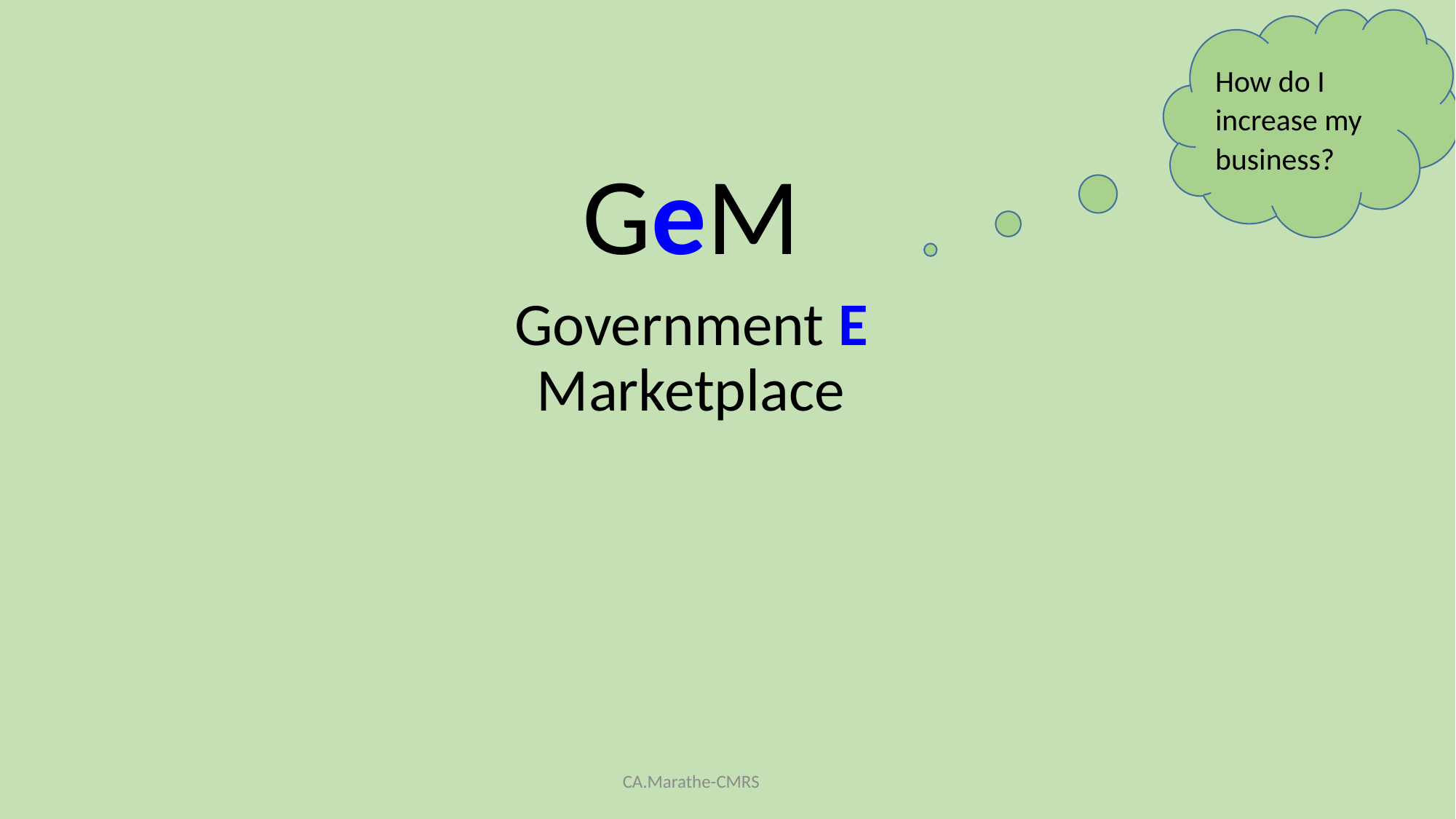

How do I increase my business?
GeM
Government E Marketplace

CA.Marathe-CMRS